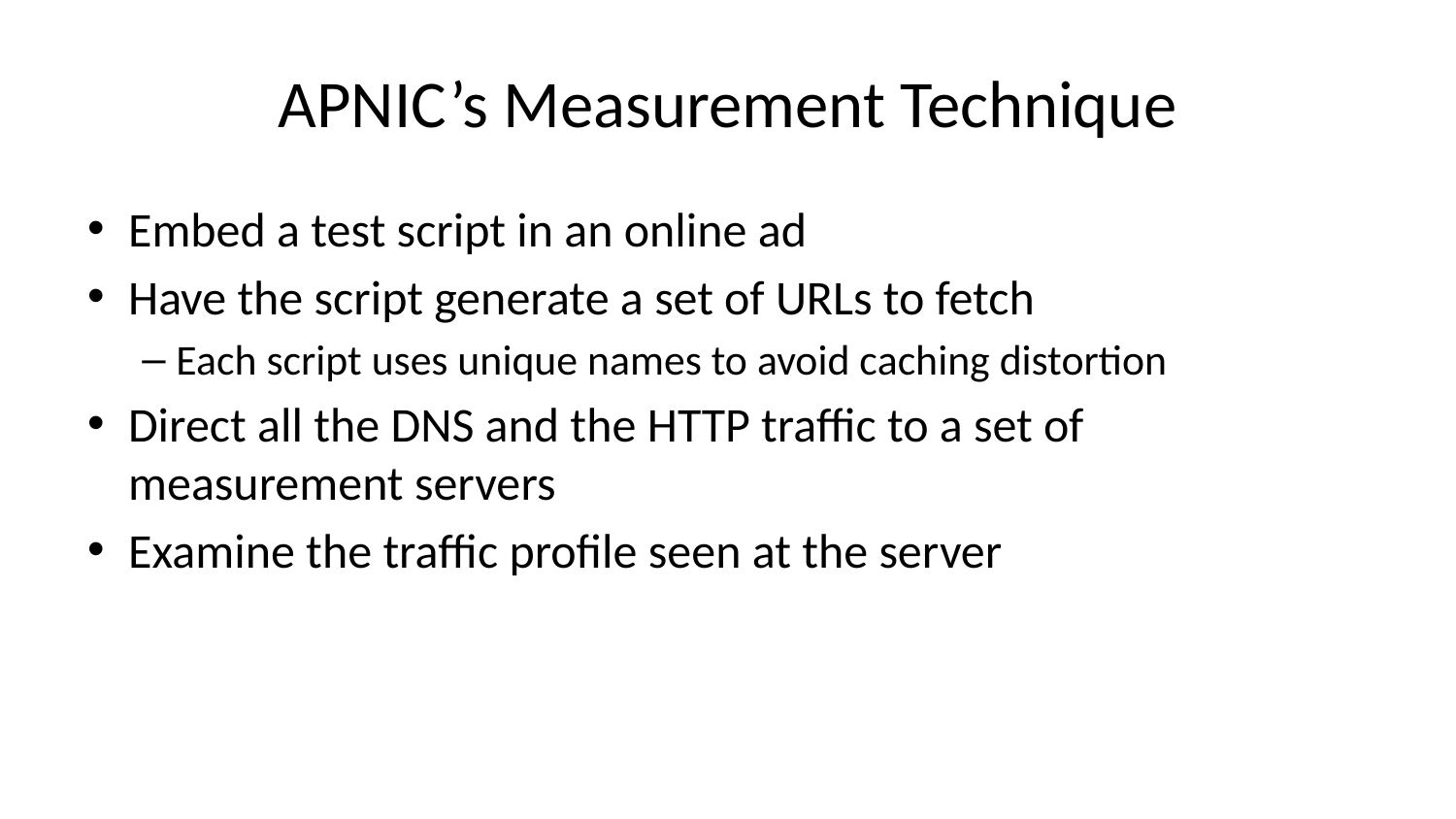

# APNIC’s Measurement Technique
Embed a test script in an online ad
Have the script generate a set of URLs to fetch
Each script uses unique names to avoid caching distortion
Direct all the DNS and the HTTP traffic to a set of measurement servers
Examine the traffic profile seen at the server